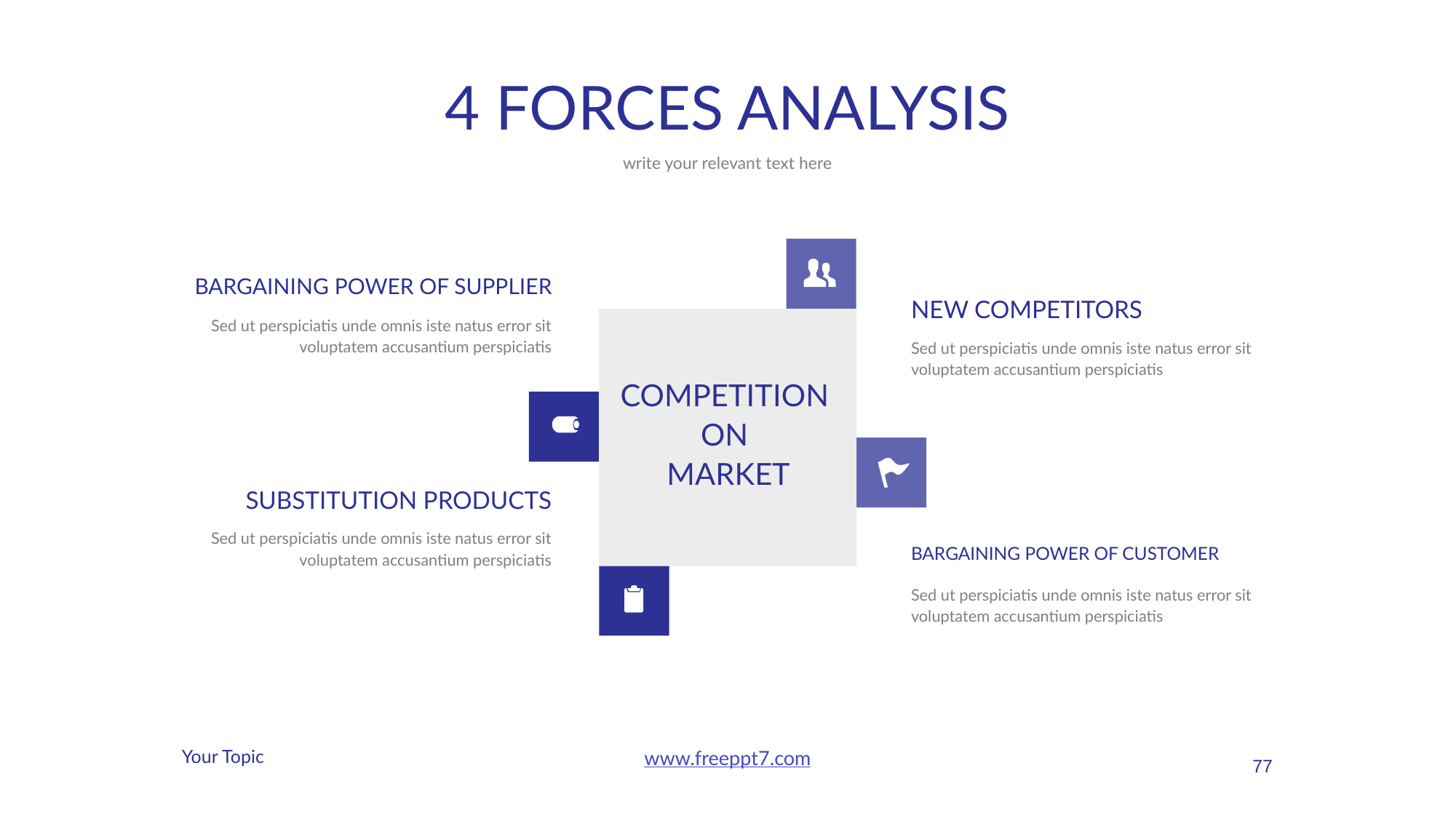

# 4 FORCES ANALYSIS
write your relevant text here

BARGAINING POWER OF SUPPLIER
NEW COMPETITORS

Sed ut perspiciatis unde omnis iste natus error sit voluptatem accusantium perspiciatis
Sed ut perspiciatis unde omnis iste natus error sit voluptatem accusantium perspiciatis
COMPETITION
ON
MARKET

SUBSTITUTION PRODUCTS
Sed ut perspiciatis unde omnis iste natus error sit voluptatem accusantium perspiciatis
BARGAINING POWER OF CUSTOMER

Sed ut perspiciatis unde omnis iste natus error sit voluptatem accusantium perspiciatis
77